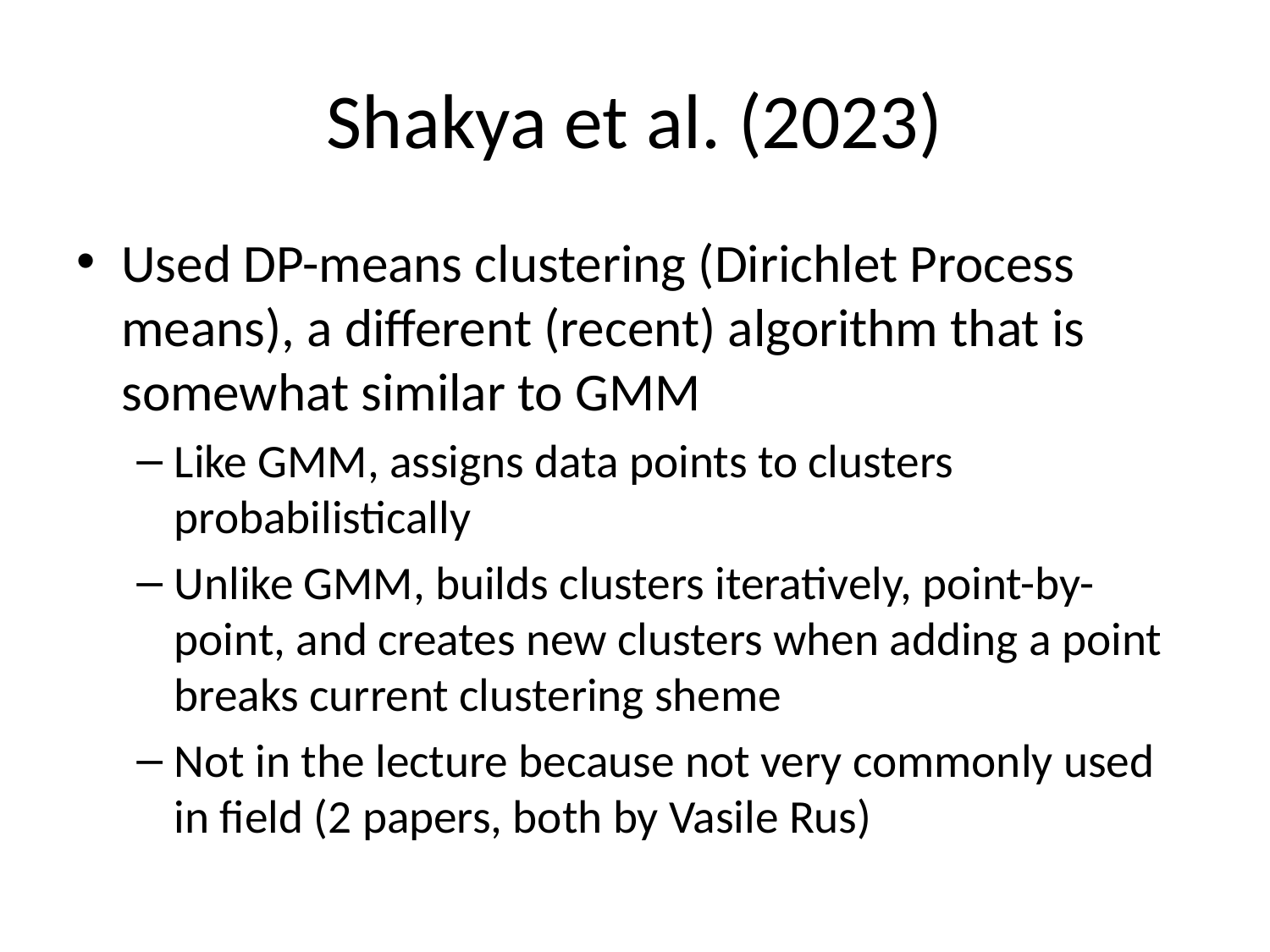

# Shakya et al. (2023)
Used DP-means clustering (Dirichlet Process means), a different (recent) algorithm that is somewhat similar to GMM
Like GMM, assigns data points to clusters probabilistically
Unlike GMM, builds clusters iteratively, point-by-point, and creates new clusters when adding a point breaks current clustering sheme
Not in the lecture because not very commonly used in field (2 papers, both by Vasile Rus)